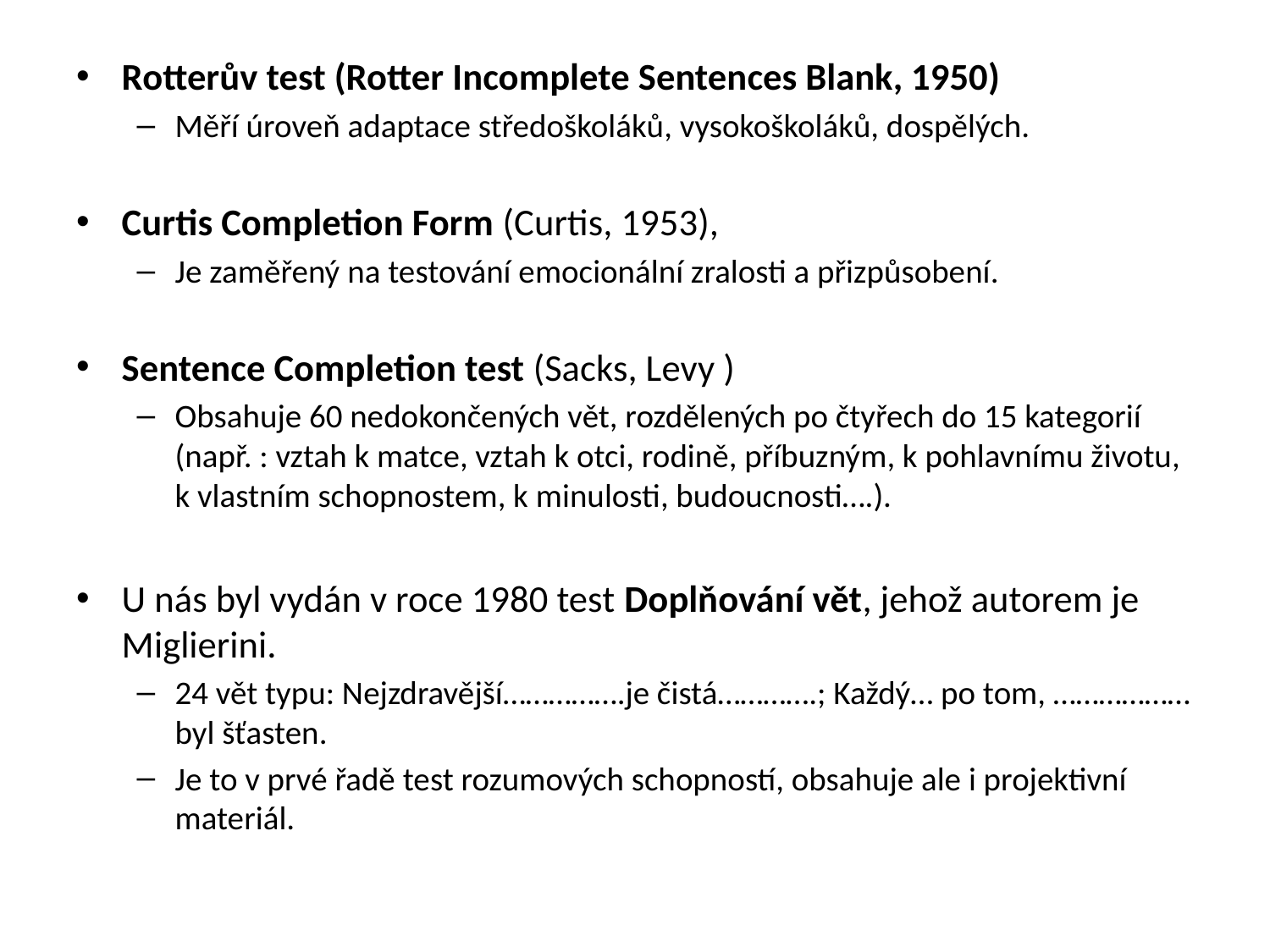

Rotterův test (Rotter Incomplete Sentences Blank, 1950)
Měří úroveň adaptace středoškoláků, vysokoškoláků, dospělých.

Curtis Completion Form (Curtis, 1953),
Je zaměřený na testování emocionální zralosti a přizpůsobení.

Sentence Completion test (Sacks, Levy )
Obsahuje 60 nedokončených vět, rozdělených po čtyřech do 15 kategorií (např. : vztah k matce, vztah k otci, rodině, příbuzným, k pohlavnímu životu, k vlastním schopnostem, k minulosti, budoucnosti….).

U nás byl vydán v roce 1980 test Doplňování vět, jehož autorem je Miglierini.
24 vět typu: Nejzdravější…………….je čistá………….; Každý… po tom, ……………… byl šťasten.
Je to v prvé řadě test rozumových schopností, obsahuje ale i projektivní materiál.